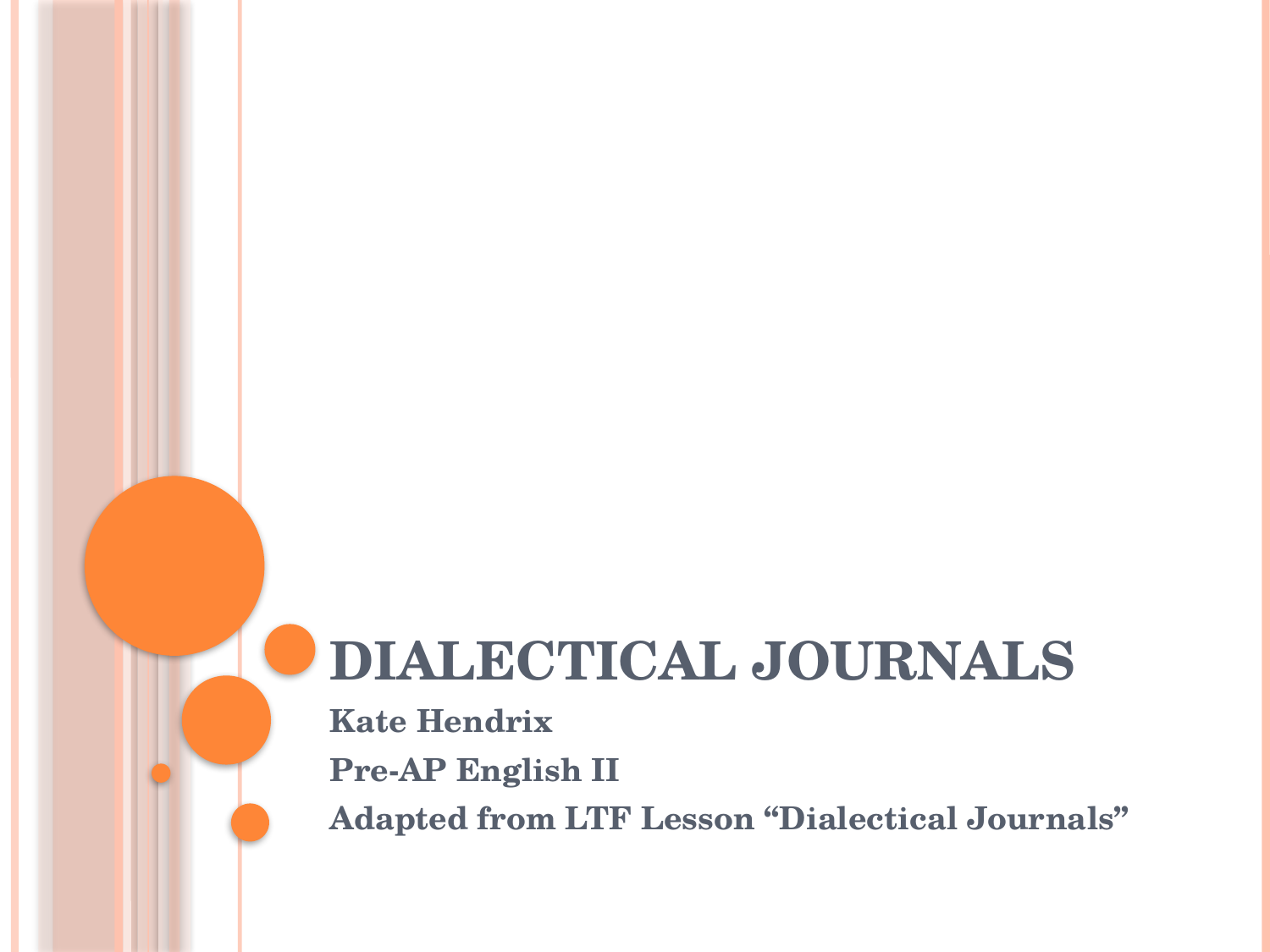

# Dialectical Journals
Kate Hendrix
Pre-AP English II
Adapted from LTF Lesson “Dialectical Journals”